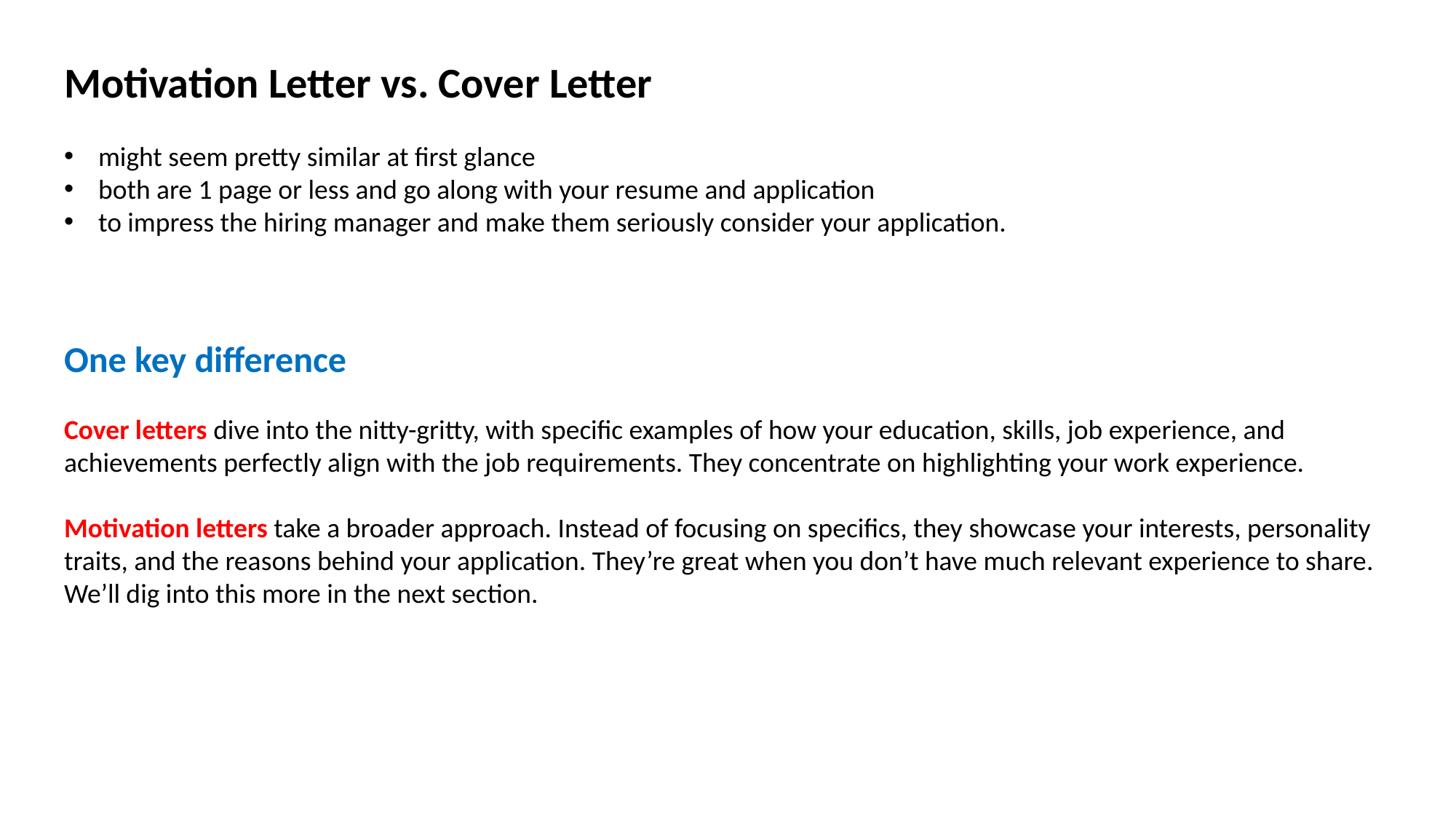

Motivation Letter vs. Cover Letter

might seem pretty similar at first glance
both are 1 page or less and go along with your resume and application
to impress the hiring manager and make them seriously consider your application.

One key difference

Cover letters dive into the nitty-gritty, with specific examples of how your education, skills, job experience, and achievements perfectly align with the job requirements. They concentrate on highlighting your work experience.

Motivation letters take a broader approach. Instead of focusing on specifics, they showcase your interests, personality traits, and the reasons behind your application. They’re great when you don’t have much relevant experience to share. We’ll dig into this more in the next section.